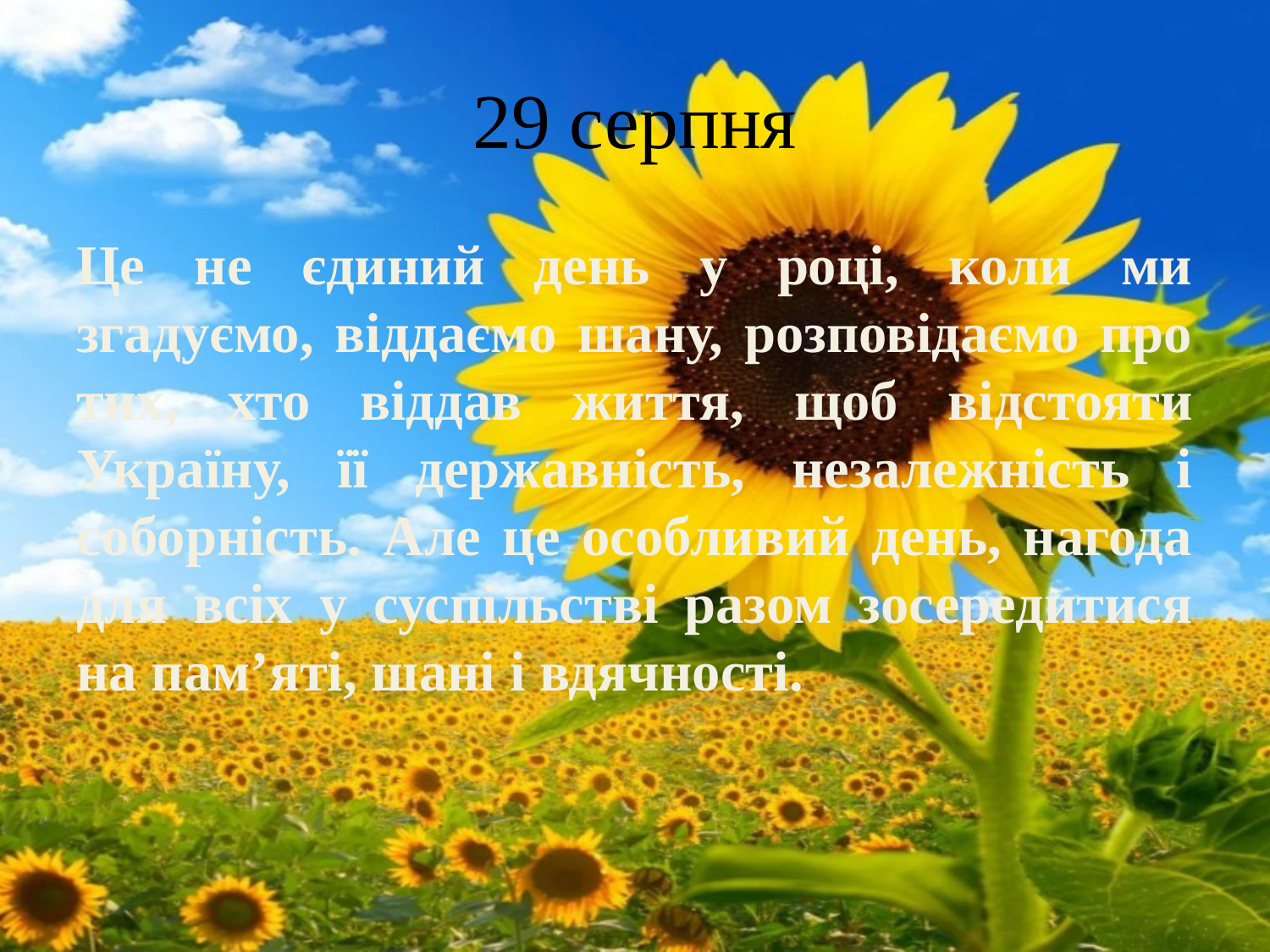

# 29 серпня
Це не єдиний день у році, коли ми згадуємо, віддаємо шану, розповідаємо про тих, хто віддав життя, щоб відстояти Україну, її державність, незалежність і соборність. Але це особливий день, нагода для всіх у суспільстві разом зосередитися на пам’яті, шані і вдячності.